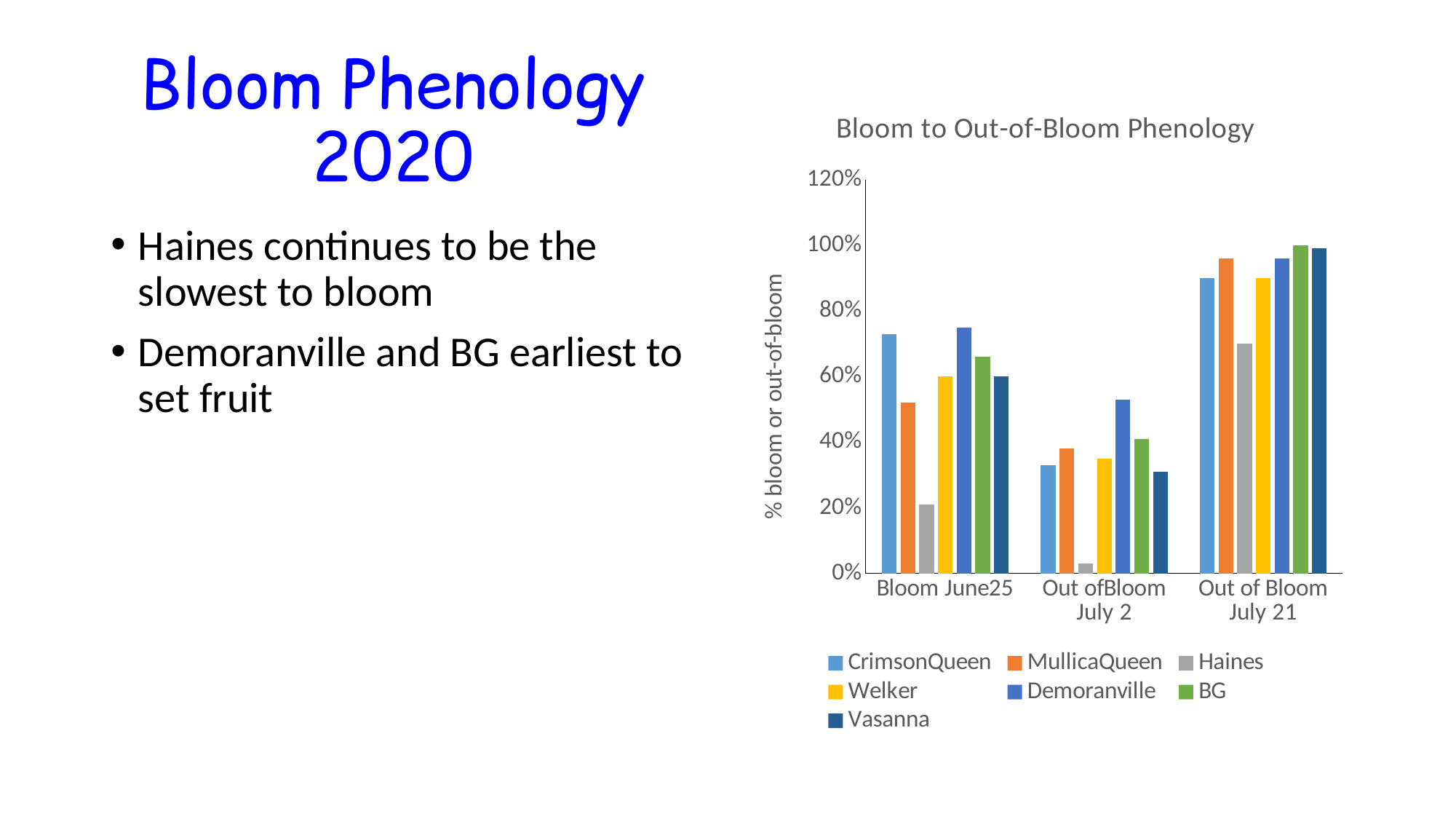

# Bloom Phenology 2020

### Chart: Bloom to Out-of-Bloom Phenology

| Category | CrimsonQueen | MullicaQueen | Haines | Welker | Demoranville | BG | Vasanna |
|---|---|---|---|---|---|---|---|
| Bloom June25 | 0.73 | 0.52 | 0.21 | 0.6 | 0.75 | 0.66 | 0.6 |
| Out ofBloom July 2 | 0.33 | 0.38 | 0.03 | 0.35 | 0.53 | 0.41 | 0.31 |
| Out of Bloom July 21 | 0.9 | 0.96 | 0.7 | 0.9 | 0.96 | 1.0 | 0.99 |
Haines continues to be the slowest to bloom
Demoranville and BG earliest to set fruit